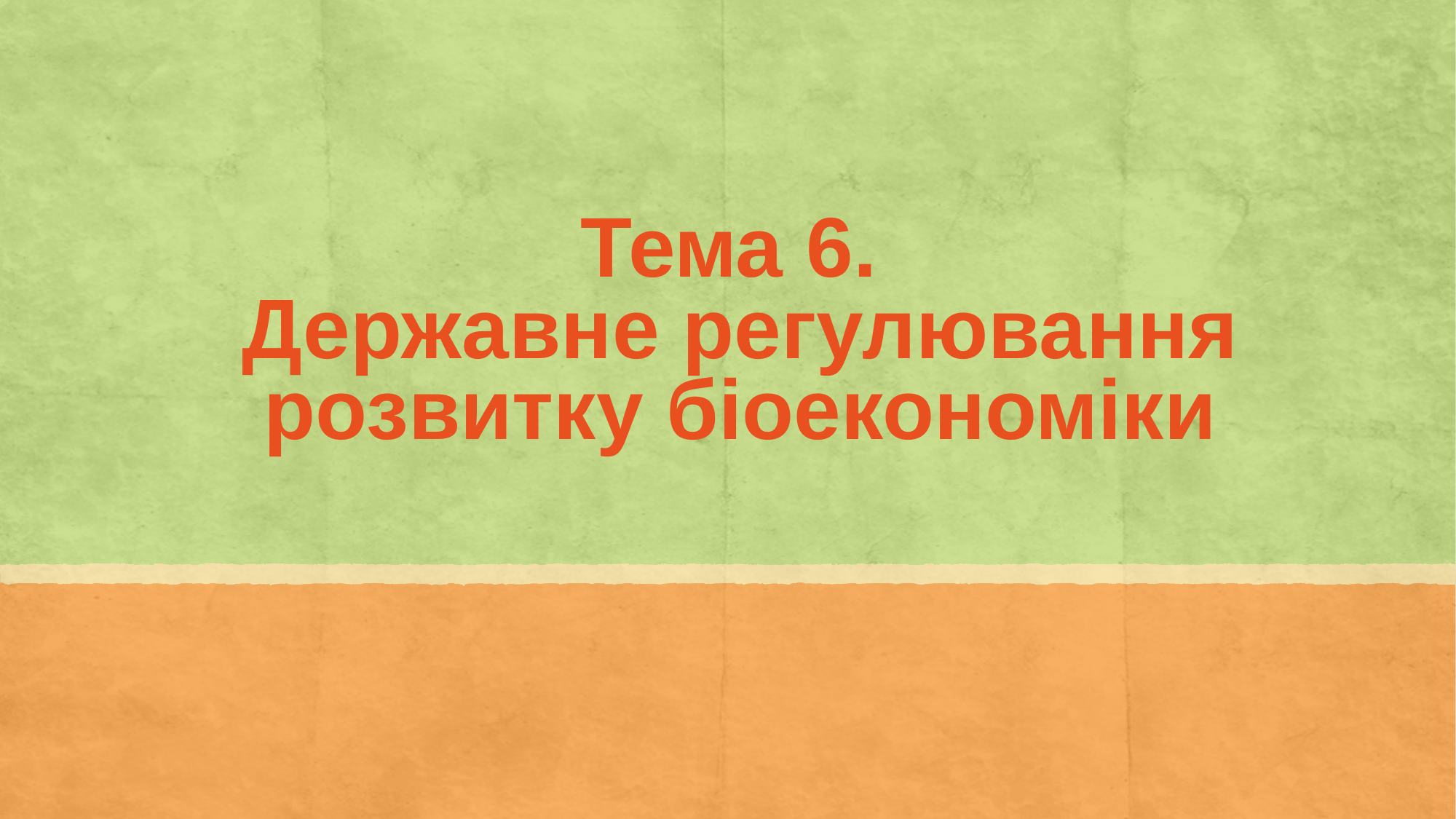

# Тема 6. Державне регулювання розвитку біоекономіки